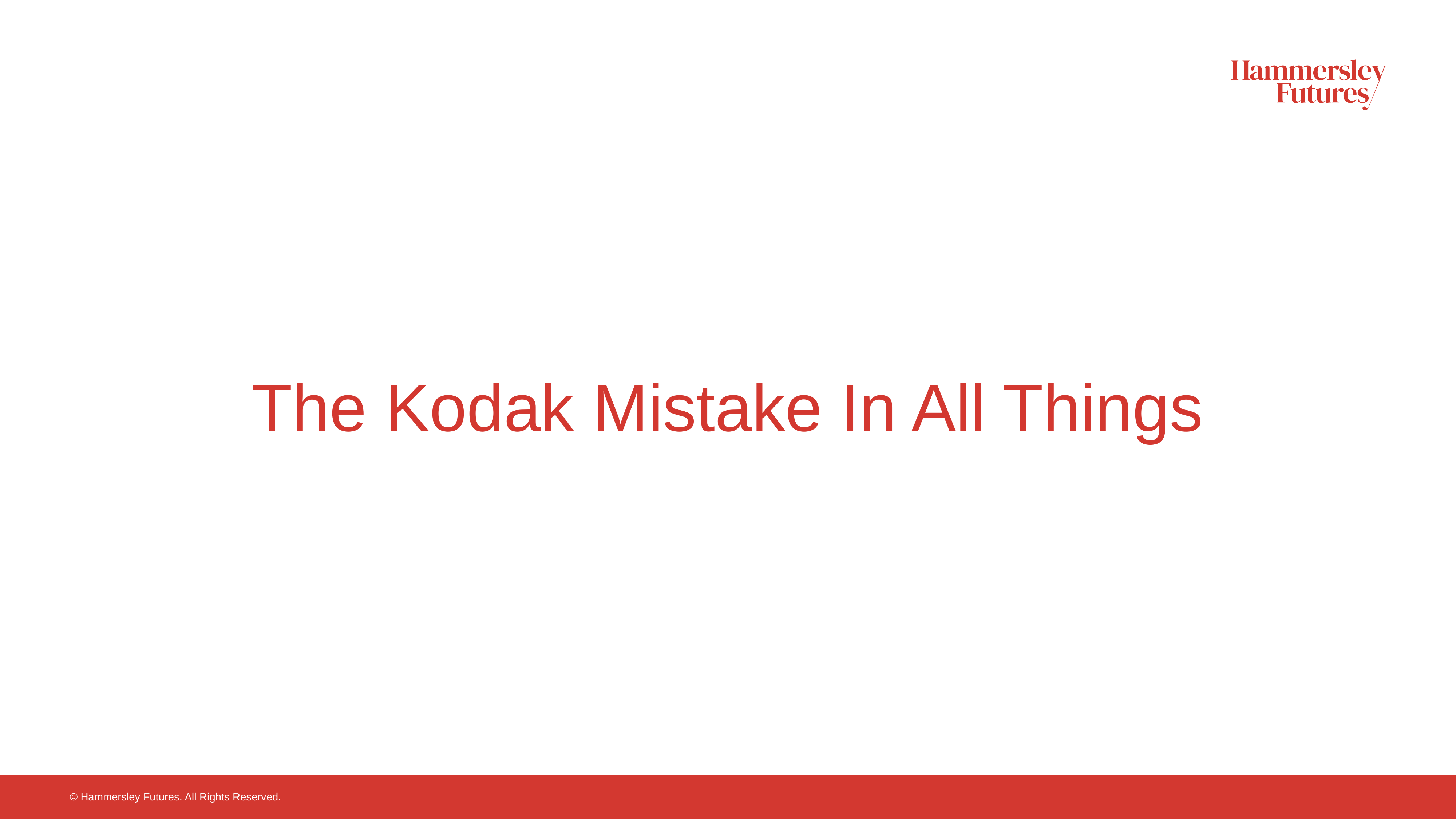

# The Kodak Mistake In All Things
13